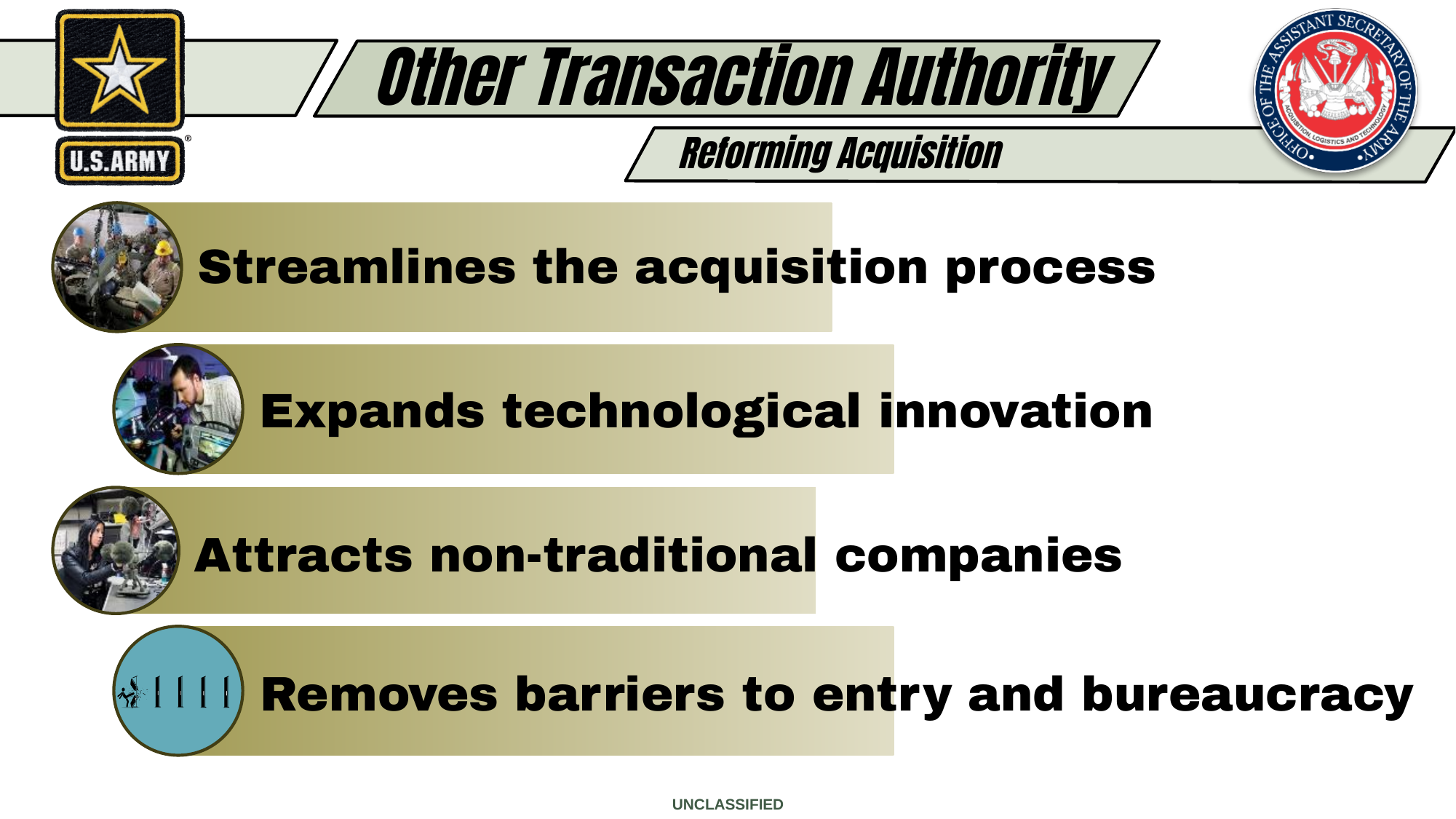

Other Transaction Authority
Reforming Acquisition

Streamlines the acquisition process

Expands technological innovation

Attracts non-traditional companies

Removes barriers to entry and bureaucracy
UNCLASSIFIED